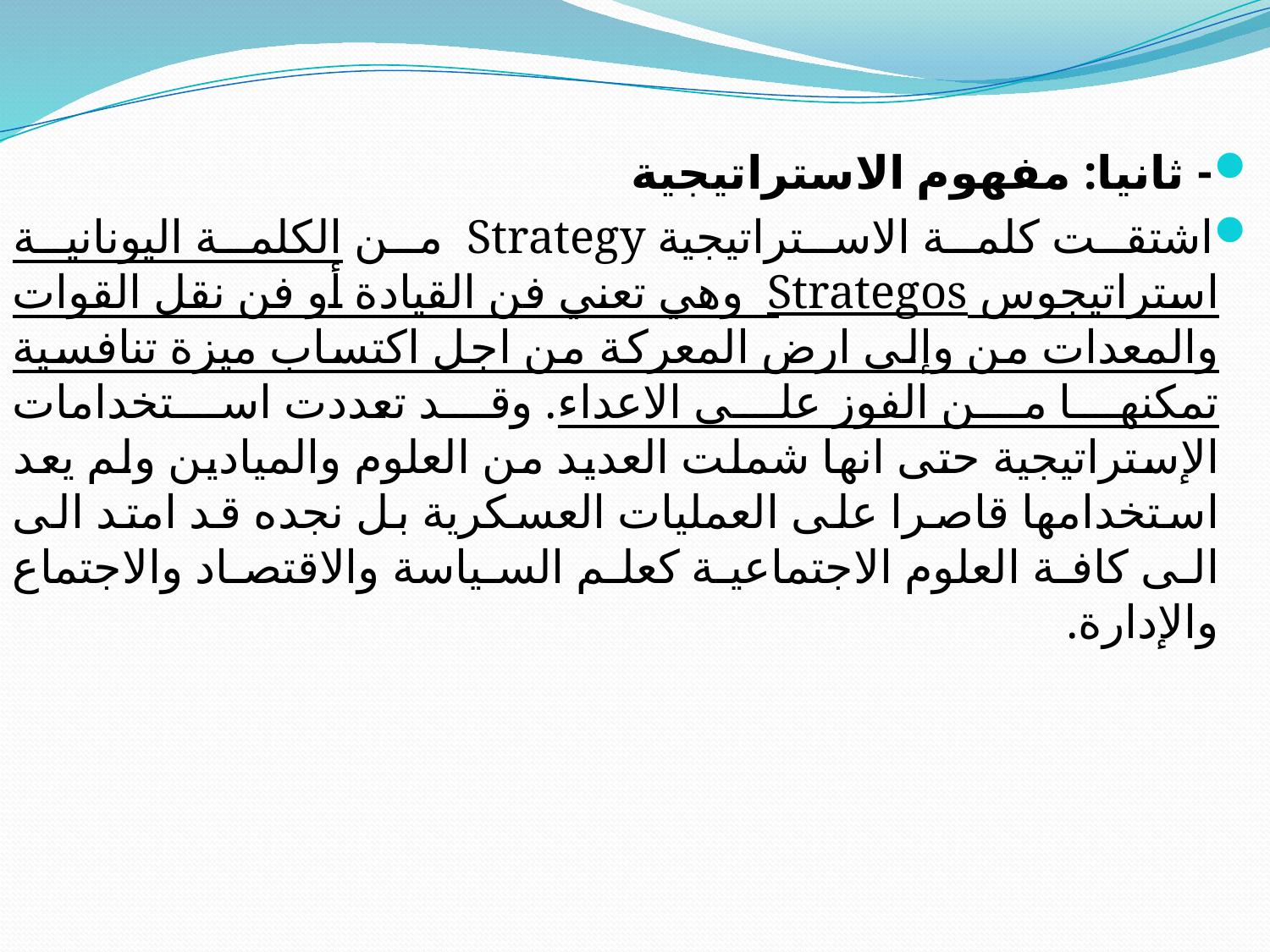

- ثانيا: مفهوم الاستراتيجية
اشتقت كلمة الاستراتيجية Strategy  من الكلمة اليونانية استراتيجوس Strategos  وهي تعني فن القيادة أو فن نقل القوات والمعدات من وإلى ارض المعركة من اجل اكتساب ميزة تنافسية تمكنها من الفوز على الاعداء. وقد تعددت استخدامات الإستراتيجية حتى انها شملت العديد من العلوم والميادين ولم يعد استخدامها قاصرا على العمليات العسكرية بل نجده قد امتد الى الى كافة العلوم الاجتماعية كعلم السياسة والاقتصاد والاجتماع والإدارة.